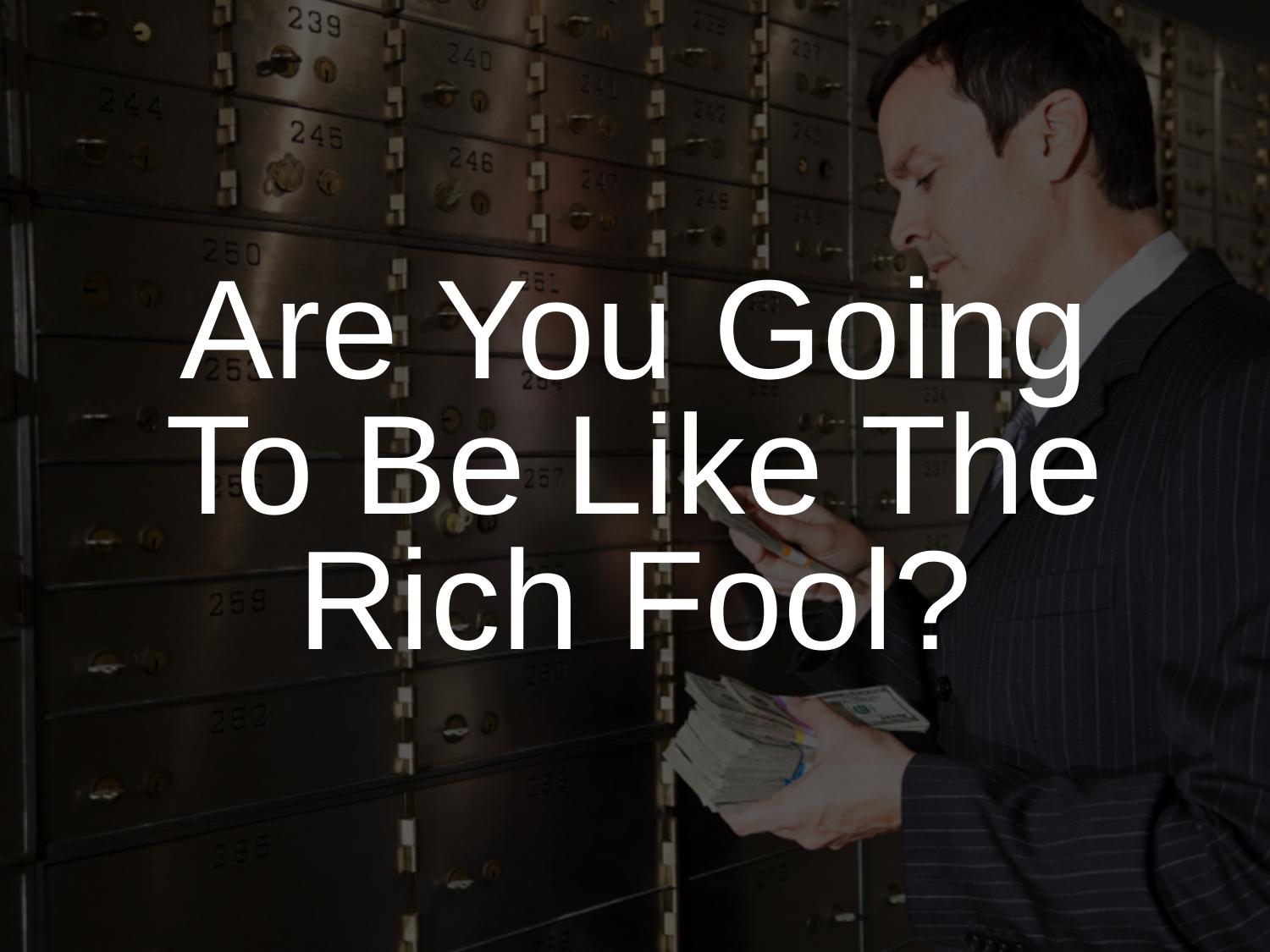

Are You Going
To Be Like The Rich Fool?